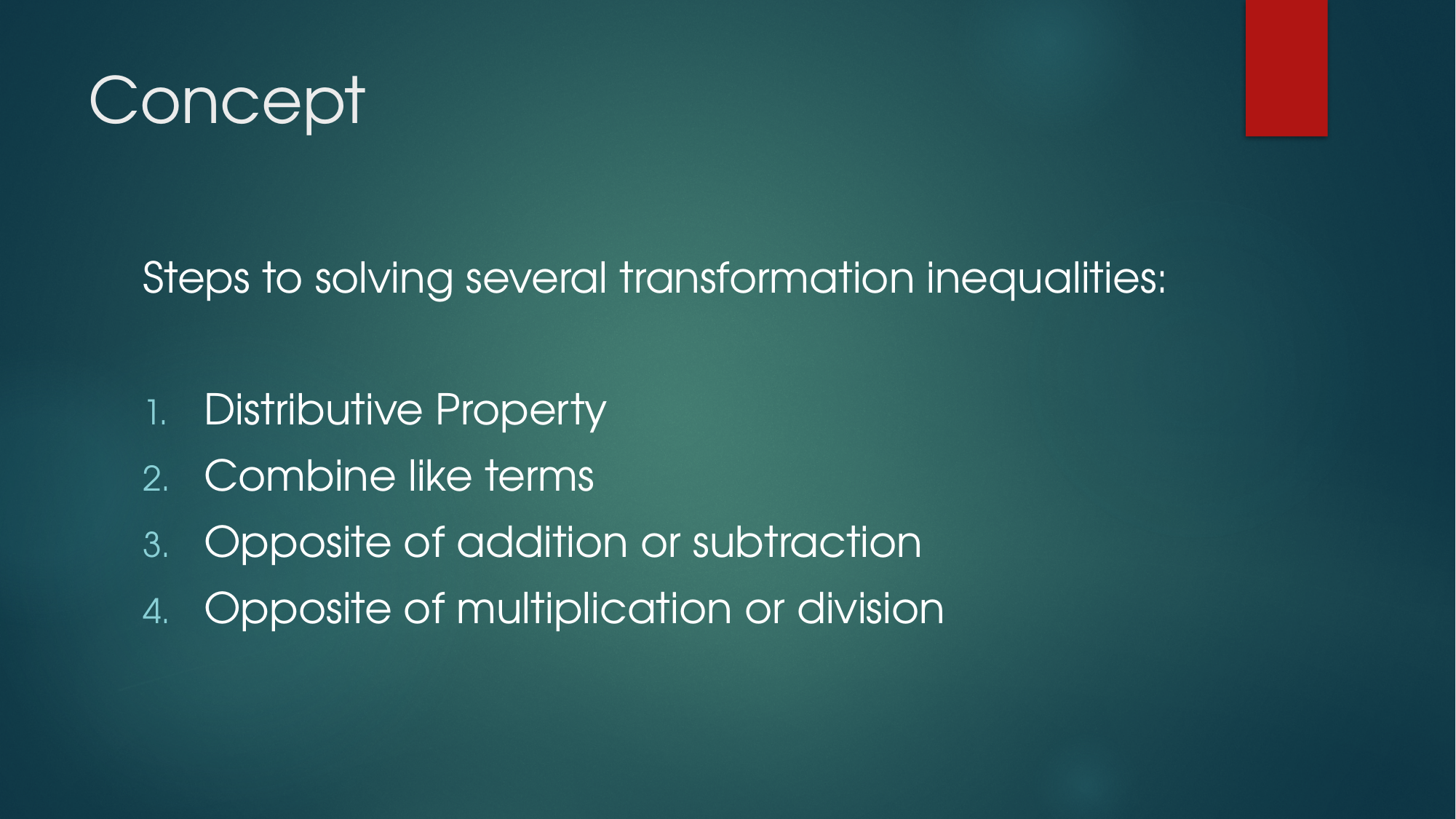

# Concept
Steps to solving several transformation inequalities:

Distributive Property
Combine like terms
Opposite of addition or subtraction
Opposite of multiplication or division